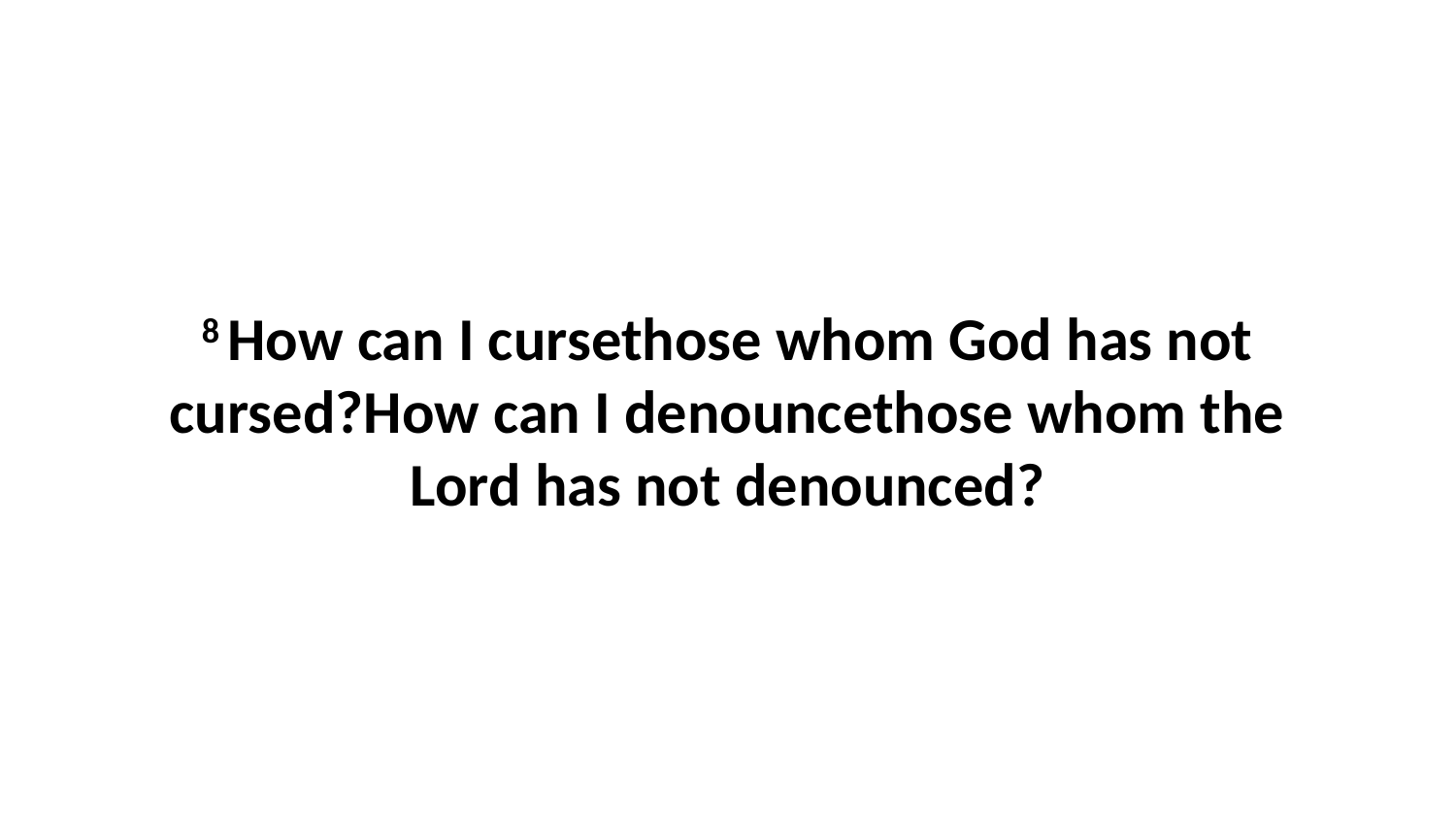

8 How can I cursethose whom God has not cursed?How can I denouncethose whom the Lord has not denounced?